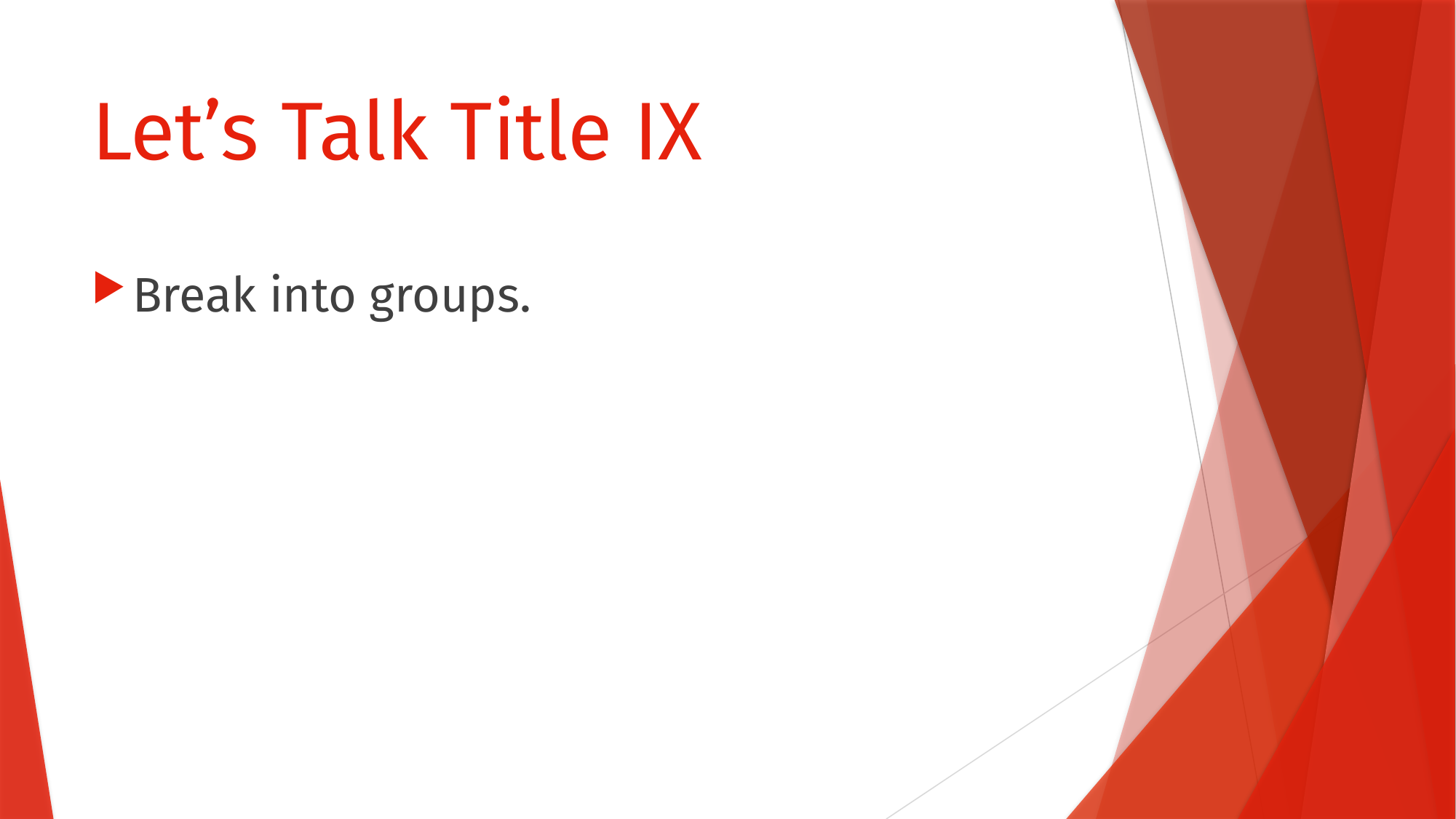

# Let’s Talk Title IX
Break into groups.